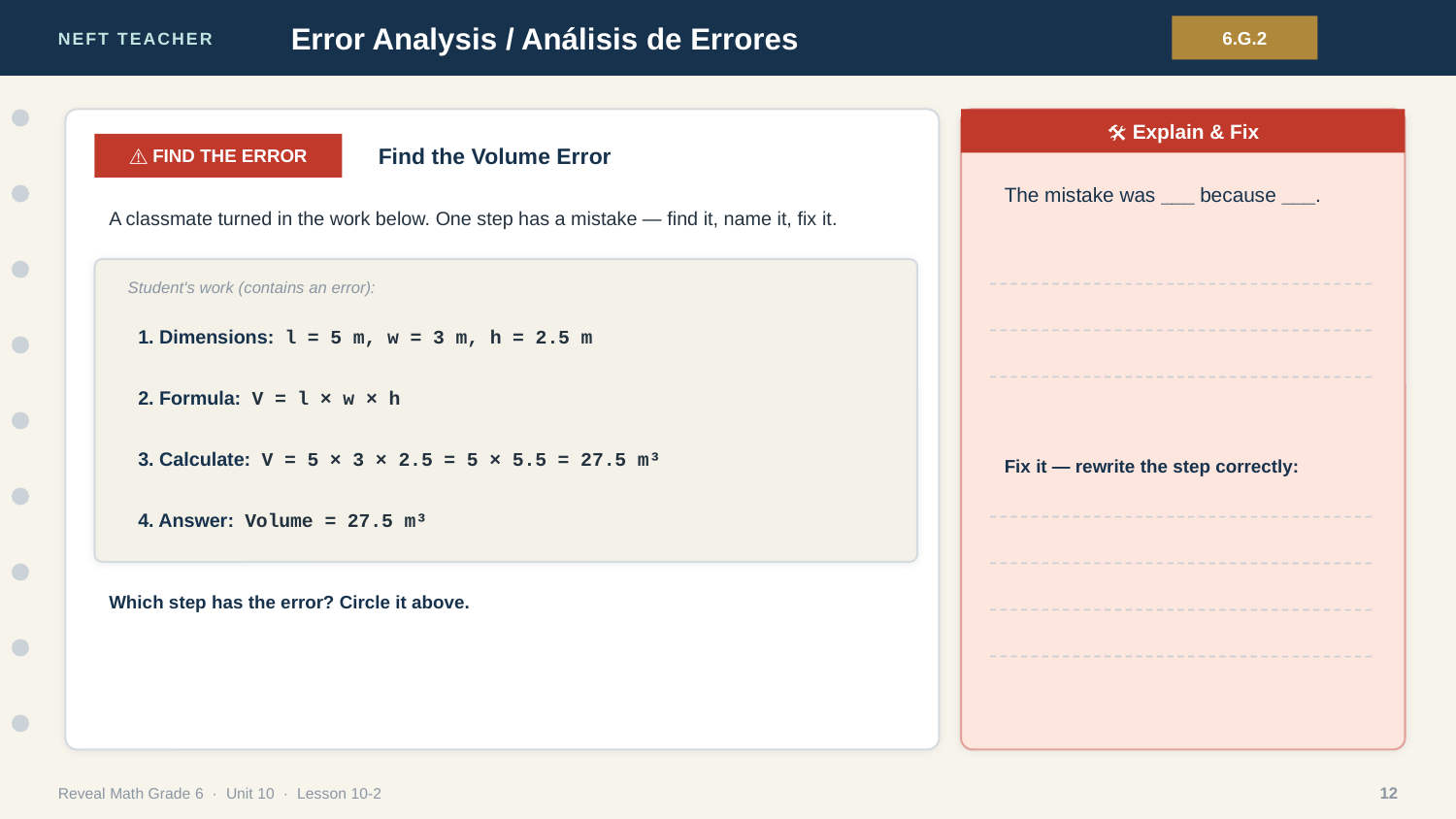

NEFT TEACHER
Error Analysis / Análisis de Errores
6.G.2

🛠 Explain & Fix
⚠ FIND THE ERROR
Find the Volume Error
The mistake was ___ because ___.

A classmate turned in the work below. One step has a mistake — find it, name it, fix it.

Student's work (contains an error):

1. Dimensions:  l = 5 m, w = 3 m, h = 2.5 m

2. Formula:  V = l × w × h

3. Calculate:  V = 5 × 3 × 2.5 = 5 × 5.5 = 27.5 m³
Fix it — rewrite the step correctly:

4. Answer:  Volume = 27.5 m³

Which step has the error? Circle it above.

Reveal Math Grade 6  ·  Unit 10  ·  Lesson 10-2
12